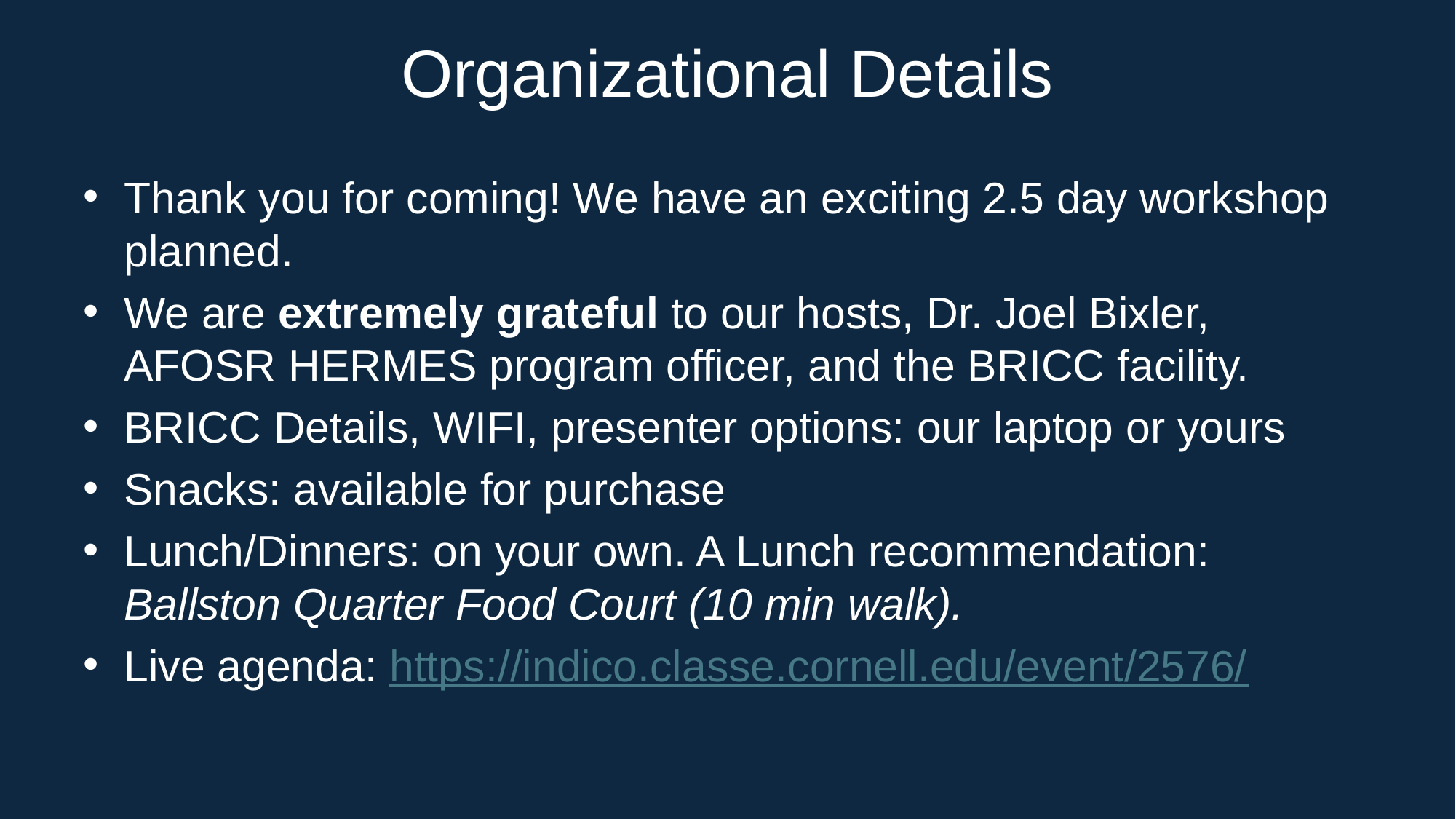

# Organizational Details
Thank you for coming! We have an exciting 2.5 day workshop planned.
We are extremely grateful to our hosts, Dr. Joel Bixler, AFOSR HERMES program officer, and the BRICC facility.
BRICC Details, WIFI, presenter options: our laptop or yours
Snacks: available for purchase
Lunch/Dinners: on your own. A Lunch recommendation: Ballston Quarter Food Court (10 min walk).
Live agenda: https://indico.classe.cornell.edu/event/2576/